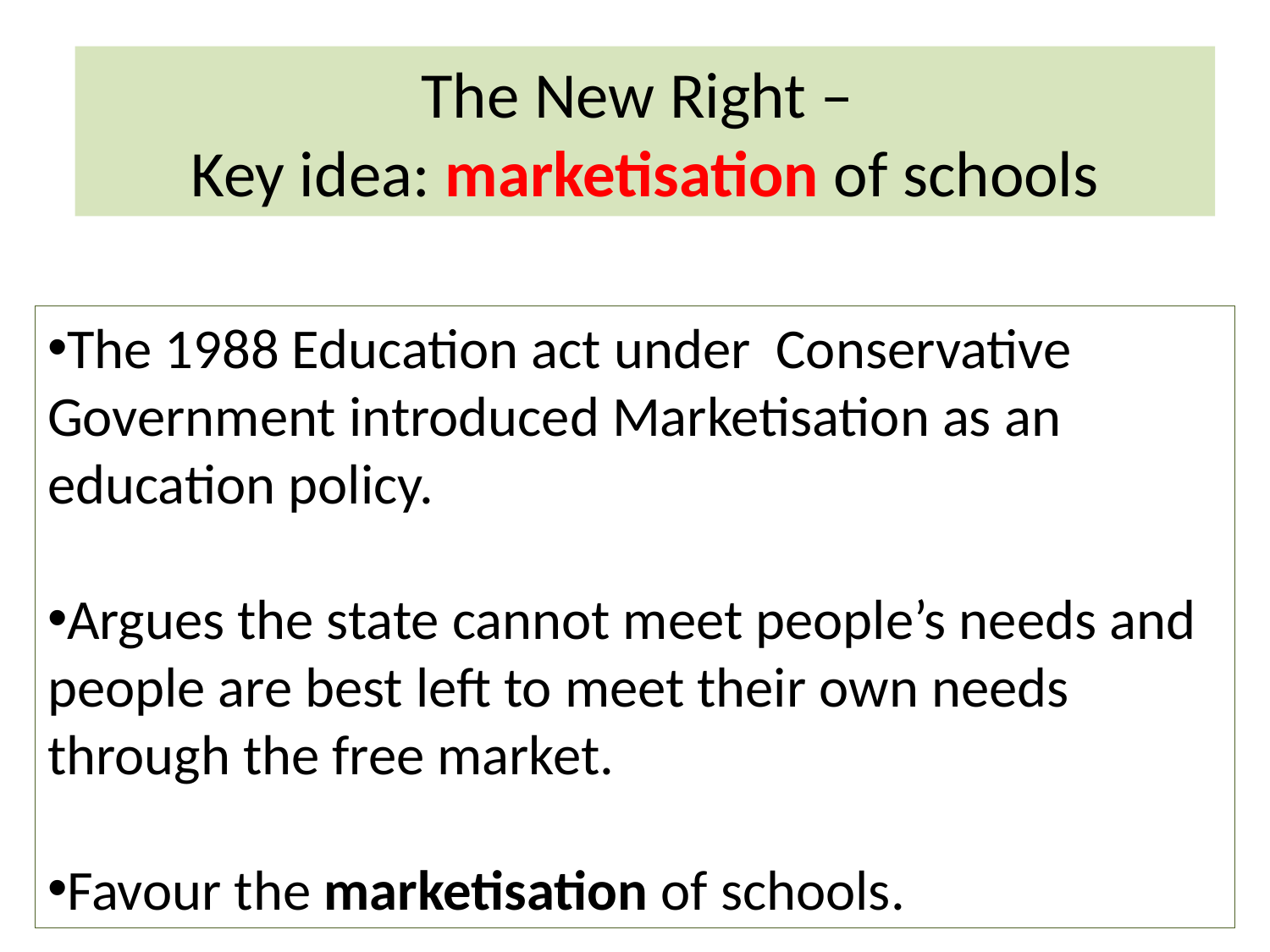

# The New Right – Key idea: marketisation of schools
The 1988 Education act under  Conservative Government introduced Marketisation as an education policy.

Argues the state cannot meet people’s needs and people are best left to meet their own needs through the free market.

Favour the marketisation of schools.